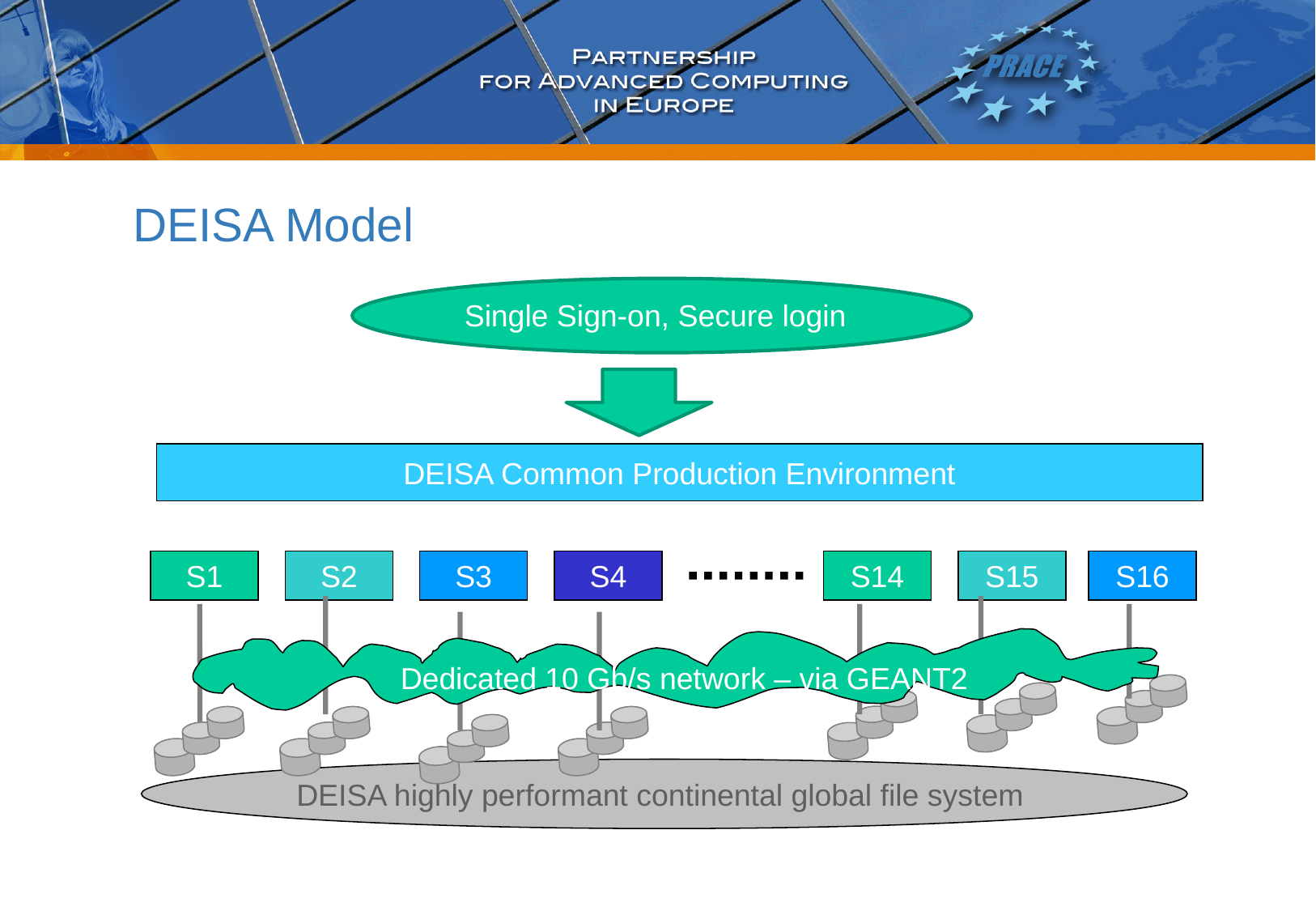

# DEISA Model

Single Sign-on, Secure login

DEISA Common Production Environment
S1
S2
S3
S4
S14
S15
S16

Different Supercomputers

Dedicated 10 Gb/s network – via GEANT2
DEISA highly performant continental global file system